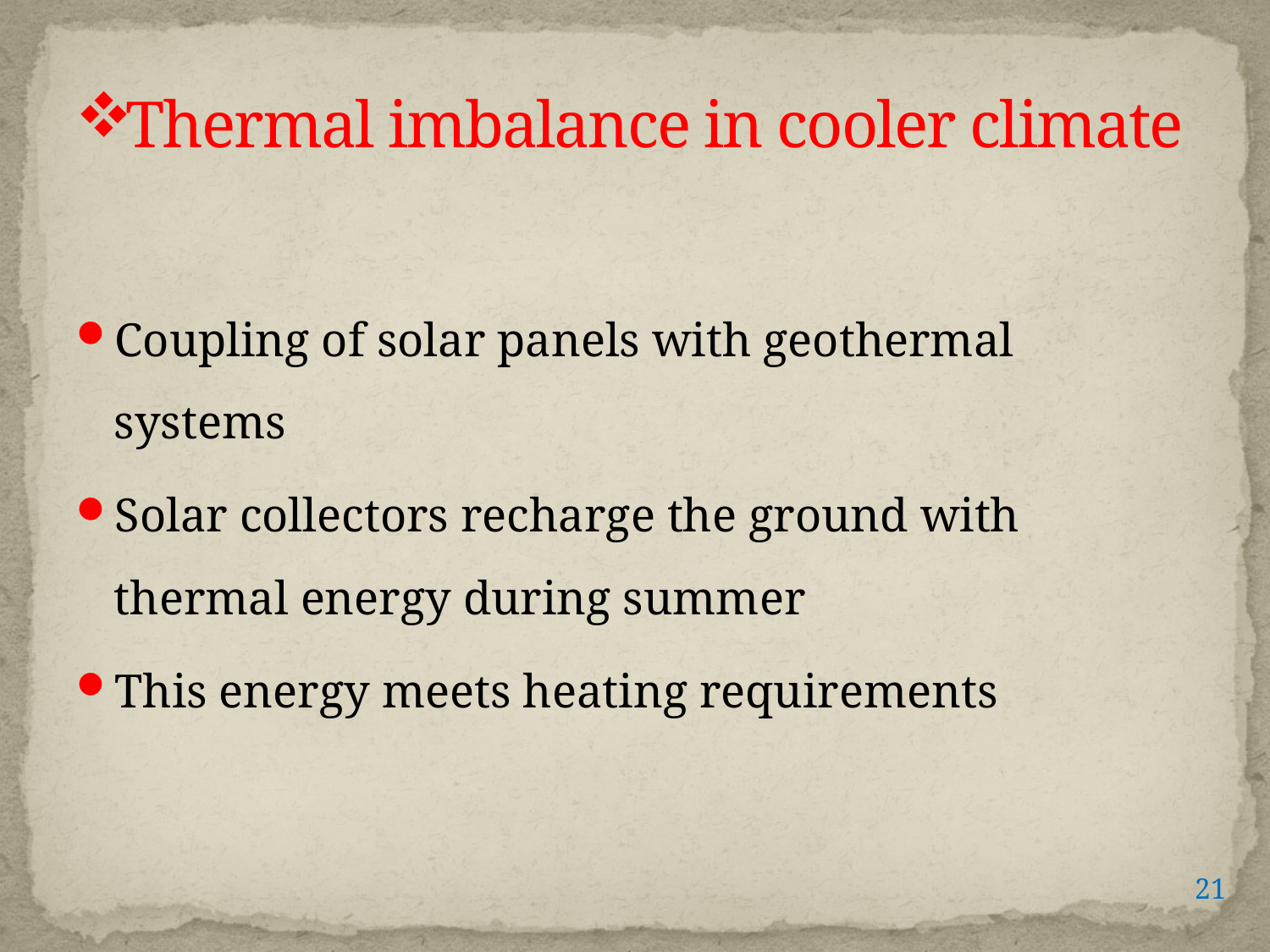

# Thermal imbalance in cooler climate

Coupling of solar panels with geothermal systems
Solar collectors recharge the ground with thermal energy during summer
This energy meets heating requirements
21